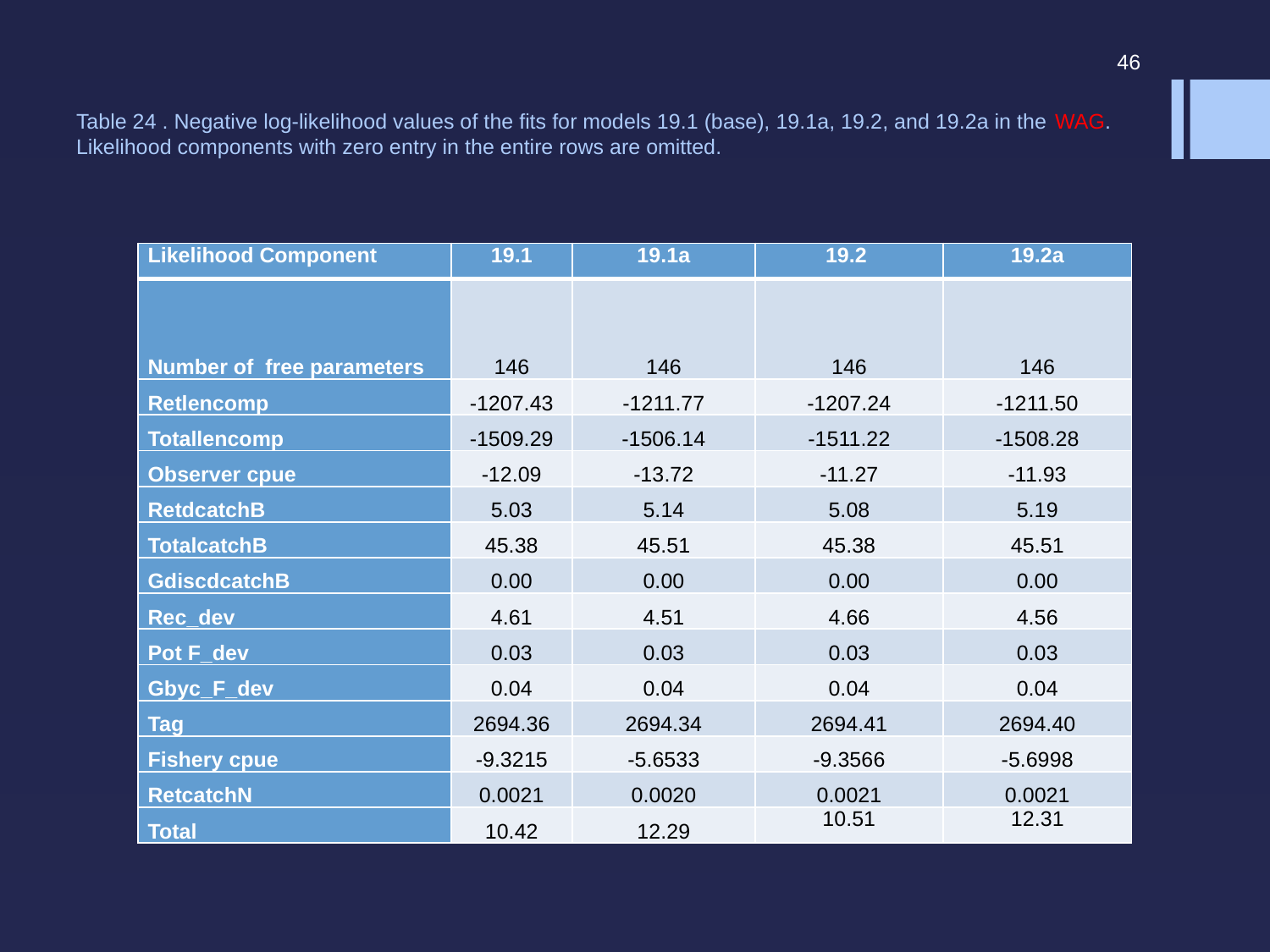

# Table 24 . Negative log-likelihood values of the fits for models 19.1 (base), 19.1a, 19.2, and 19.2a in the WAG. Likelihood components with zero entry in the entire rows are omitted.
46
| Likelihood Component | 19.1 | 19.1a | 19.2 | 19.2a |
| --- | --- | --- | --- | --- |
| Number of free parameters | 146 | 146 | 146 | 146 |
| Retlencomp | -1207.43 | -1211.77 | -1207.24 | -1211.50 |
| Totallencomp | -1509.29 | -1506.14 | -1511.22 | -1508.28 |
| Observer cpue | -12.09 | -13.72 | -11.27 | -11.93 |
| RetdcatchB | 5.03 | 5.14 | 5.08 | 5.19 |
| TotalcatchB | 45.38 | 45.51 | 45.38 | 45.51 |
| GdiscdcatchB | 0.00 | 0.00 | 0.00 | 0.00 |
| Rec\_dev | 4.61 | 4.51 | 4.66 | 4.56 |
| Pot F\_dev | 0.03 | 0.03 | 0.03 | 0.03 |
| Gbyc\_F\_dev | 0.04 | 0.04 | 0.04 | 0.04 |
| Tag | 2694.36 | 2694.34 | 2694.41 | 2694.40 |
| Fishery cpue | -9.3215 | -5.6533 | -9.3566 | -5.6998 |
| RetcatchN | 0.0021 | 0.0020 | 0.0021 | 0.0021 |
| Total | 10.42 | 12.29 | 10.51 | 12.31 |